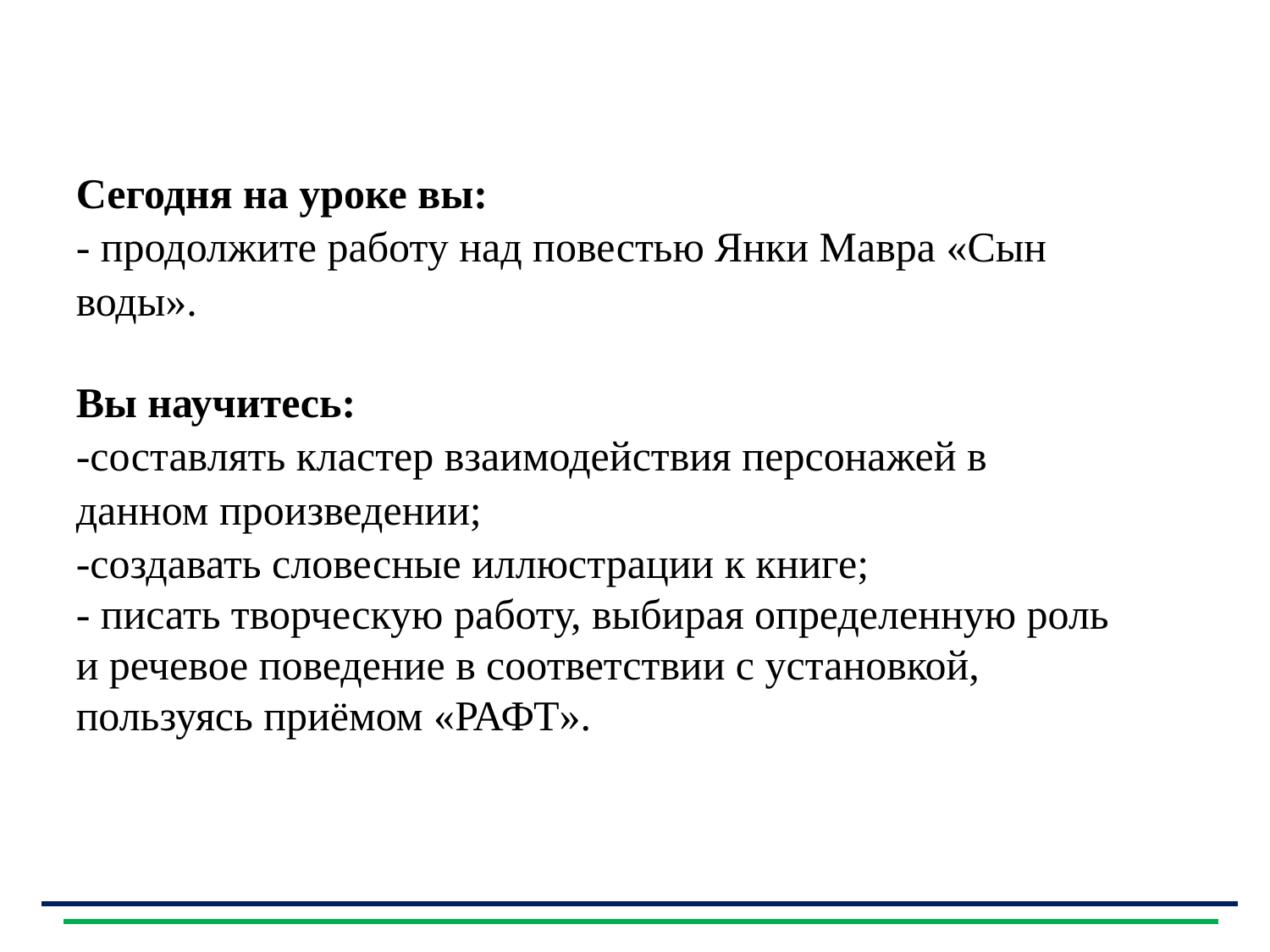

Сегодня на уроке вы:
- продолжите работу над повестью Янки Мавра «Сын воды».

Вы научитесь:
-составлять кластер взаимодействия персонажей в данном произведении;
-создавать словесные иллюстрации к книге;
- писать творческую работу, выбирая определенную роль и речевое поведение в соответствии с установкой, пользуясь приёмом «РАФТ».